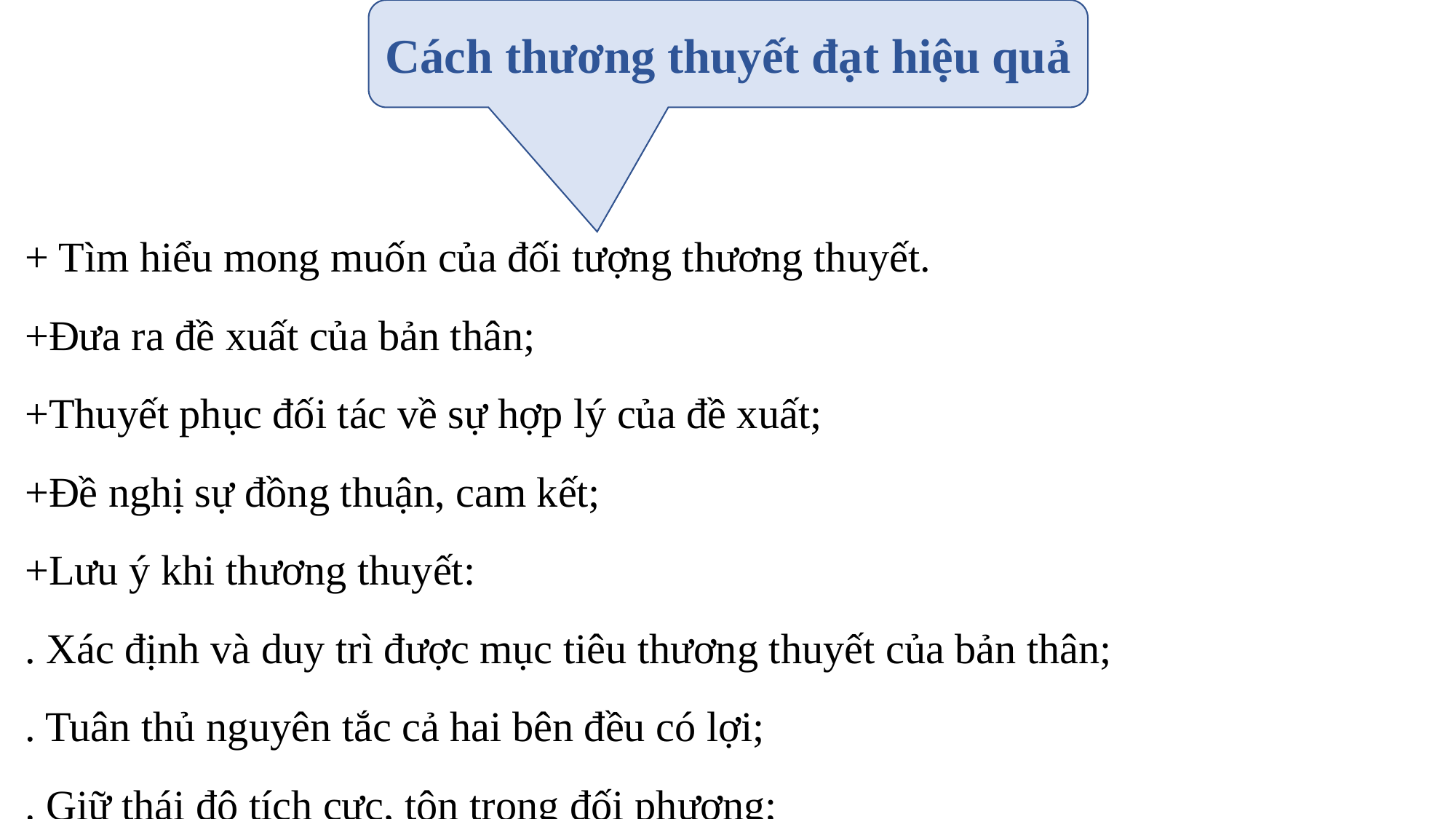

Cách thương thuyết đạt hiệu quả
+ Tìm hiểu mong muốn của đối tượng thương thuyết.
+Đưa ra đề xuất của bản thân;
+Thuyết phục đối tác về sự hợp lý của đề xuất;
+Đề nghị sự đồng thuận, cam kết;
+Lưu ý khi thương thuyết:
. Xác định và duy trì được mục tiêu thương thuyết của bản thân;
. Tuân thủ nguyên tắc cả hai bên đều có lợi;
. Giữ thái độ tích cực, tôn trọng đối phương;